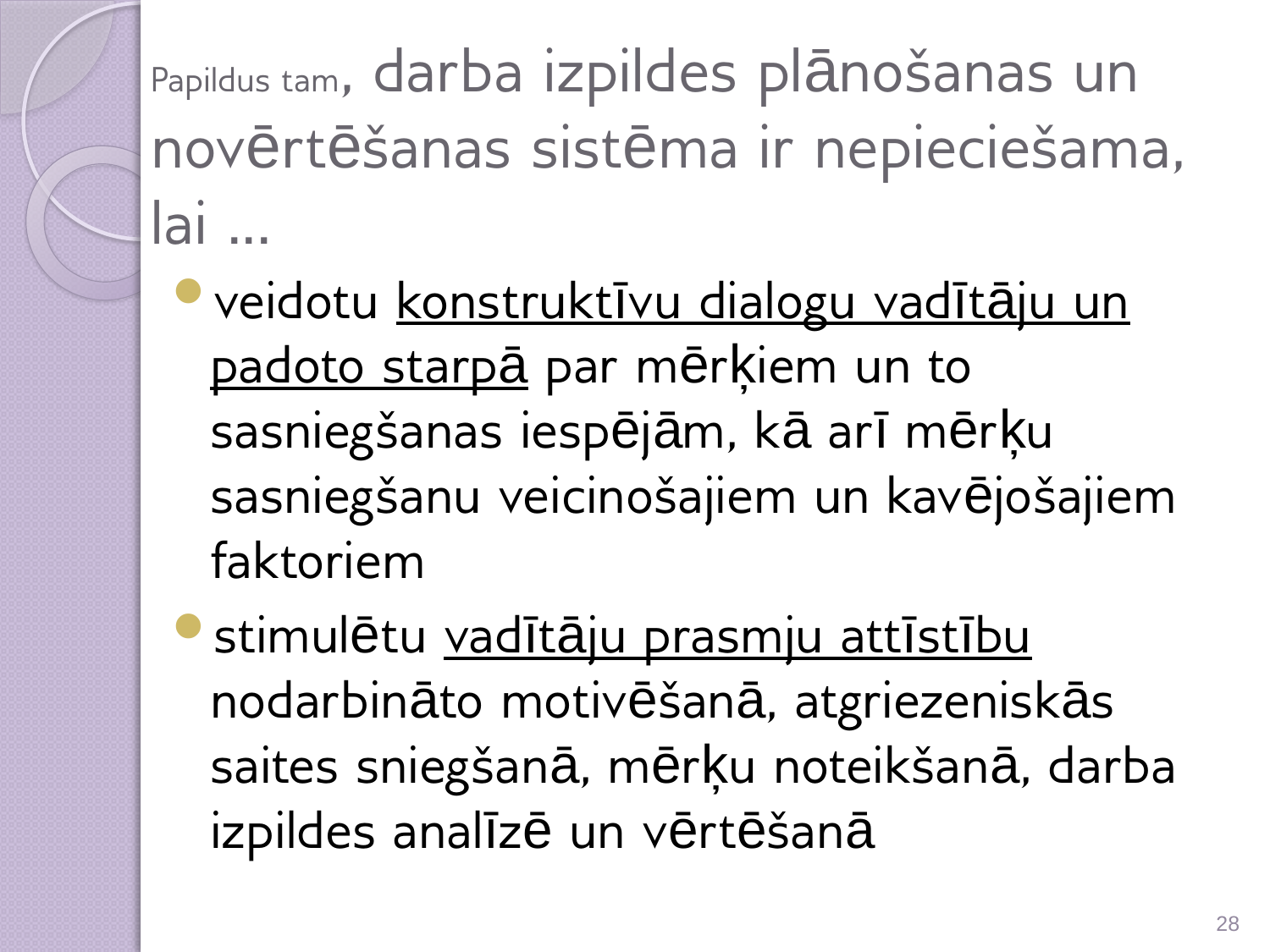

# Papildus tam, darba izpildes plānošanas un novērtēšanas sistēma ir nepieciešama, lai ...
veidotu konstruktīvu dialogu vadītāju un padoto starpā par mērķiem un to sasniegšanas iespējām, kā arī mērķu sasniegšanu veicinošajiem un kavējošajiem faktoriem
stimulētu vadītāju prasmju attīstību nodarbināto motivēšanā, atgriezeniskās saites sniegšanā, mērķu noteikšanā, darba izpildes analīzē un vērtēšanā

28